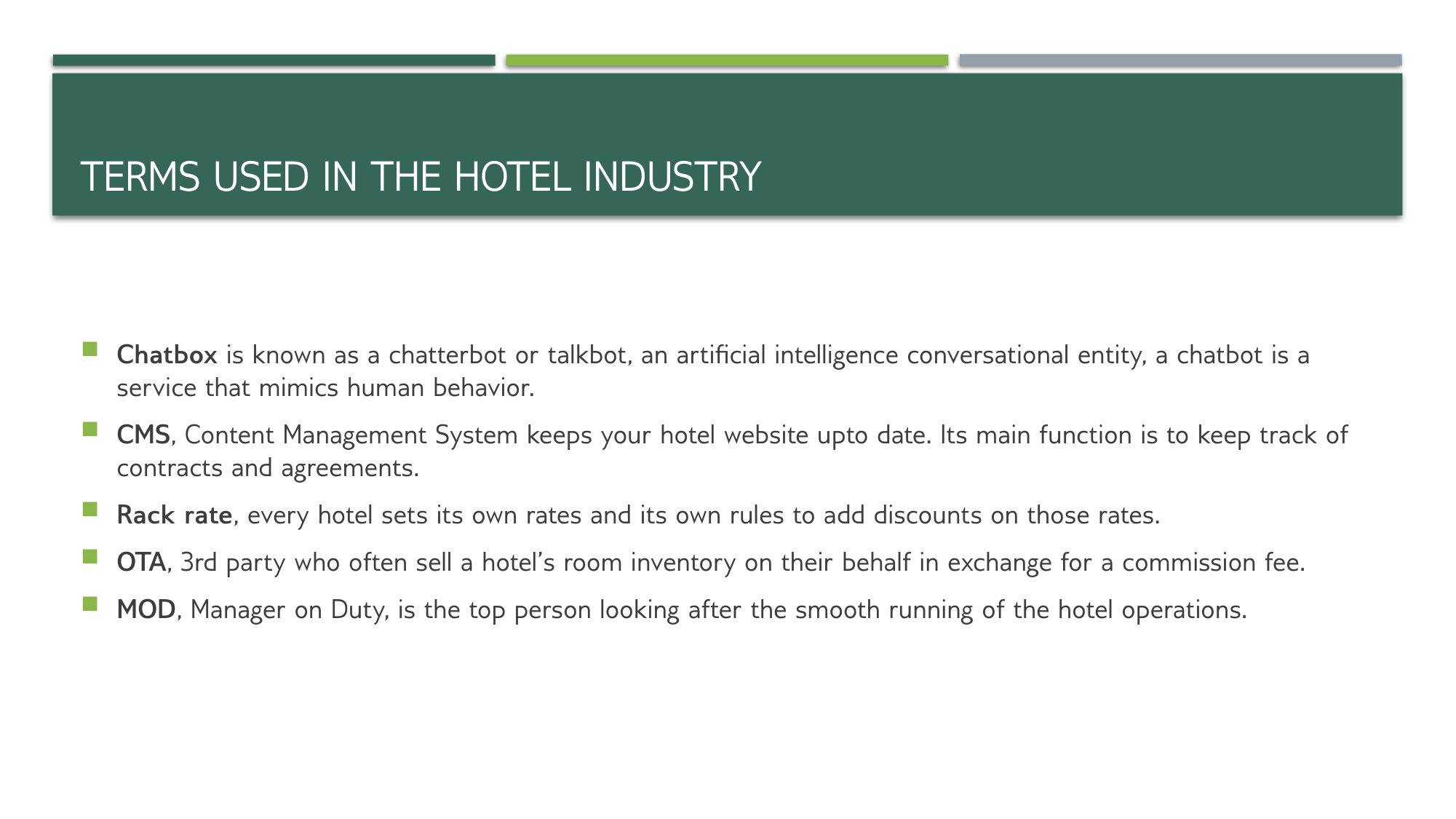

# TERMS USED IN THE HOTEL INDUSTRY
Chatbox is known as a chatterbot or talkbot, an artificial intelligence conversational entity, a chatbot is a service that mimics human behavior.
CMS, Content Management System keeps your hotel website upto date. Its main function is to keep track of contracts and agreements.
Rack rate, every hotel sets its own rates and its own rules to add discounts on those rates.
OTA, 3rd party who often sell a hotel’s room inventory on their behalf in exchange for a commission fee.
MOD, Manager on Duty, is the top person looking after the smooth running of the hotel operations.